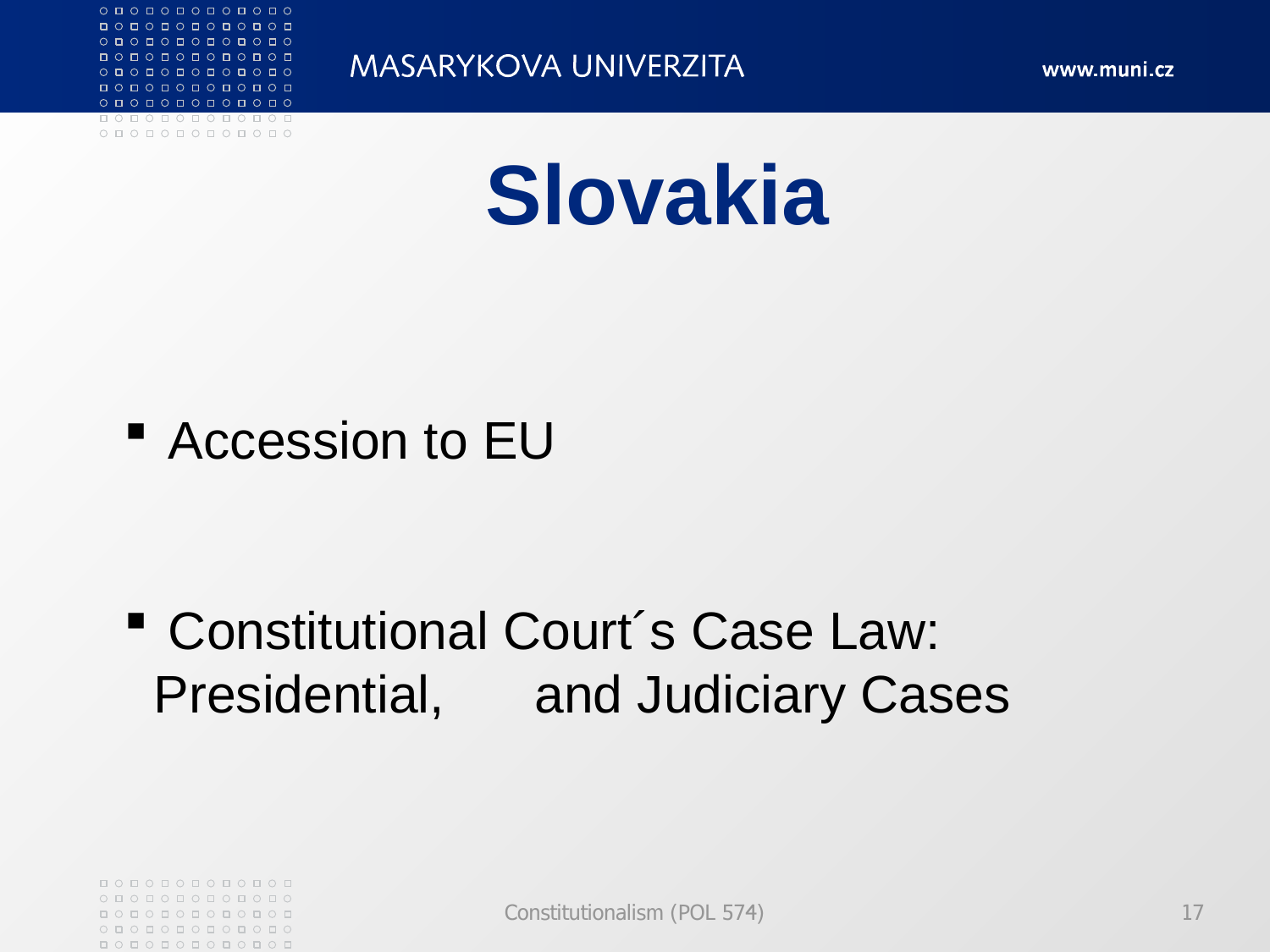

# Slovakia
 Accession to EU

 Constitutional Court´s Case Law: Presidential, 	and Judiciary Cases
Constitutionalism (POL 574)
17